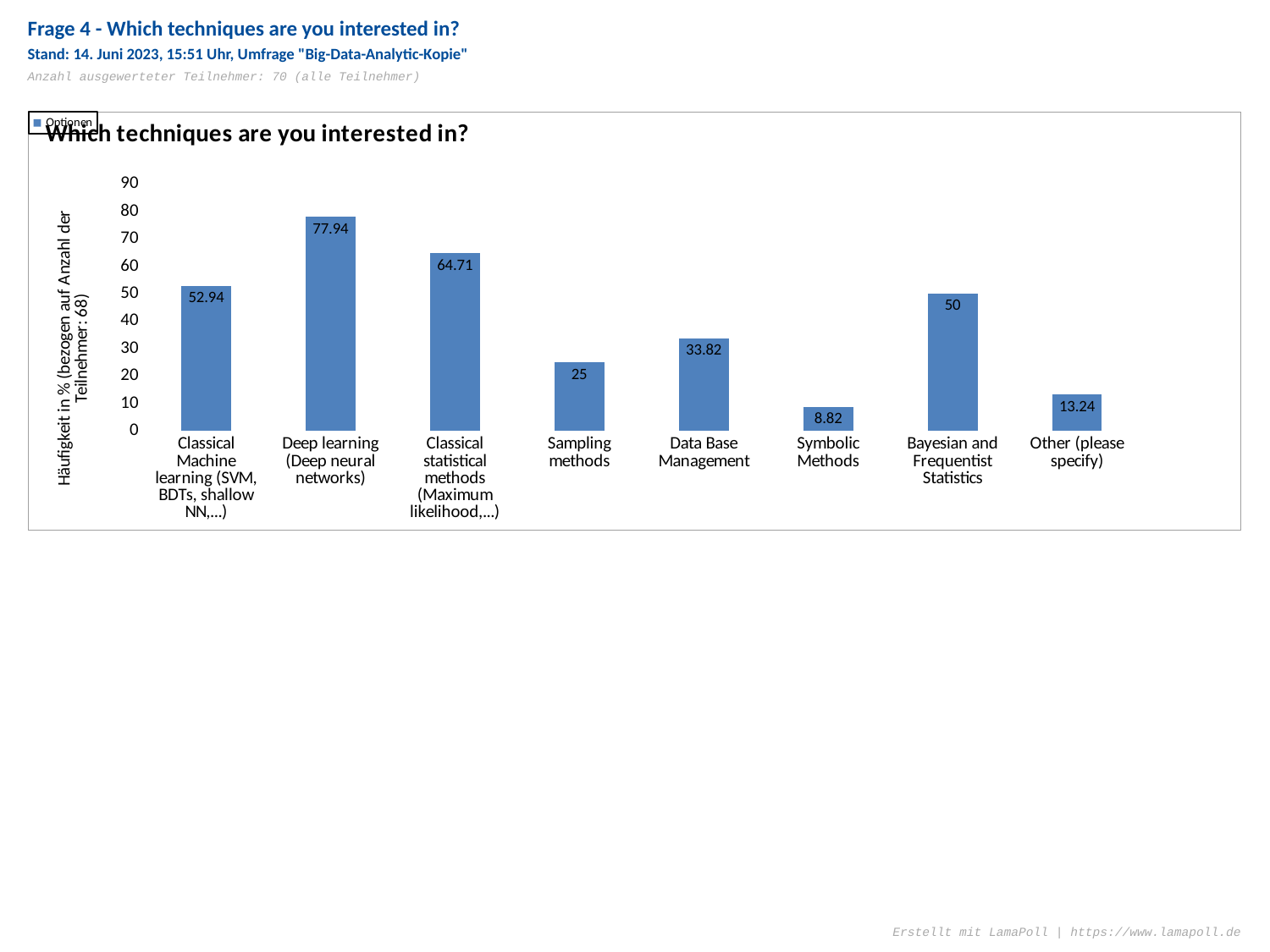

Frage 4 - Which techniques are you interested in?
Stand: 14. Juni 2023, 15:51 Uhr, Umfrage "Big-Data-Analytic-Kopie"
Anzahl ausgewerteter Teilnehmer: 70 (alle Teilnehmer)

### Chart: Which techniques are you interested in?

| Category |  |
|---|---|
| Classical Machine learning (SVM, BDTs, shallow NN,...) | 52.94 |
| Deep learning (Deep neural networks) | 77.94 |
| Classical statistical methods (Maximum likelihood,...) | 64.71 |
| Sampling methods | 25.0 |
| Data Base Management | 33.82 |
| Symbolic Methods | 8.82 |
| Bayesian and Frequentist Statistics | 50.0 |
| Other (please specify) | 13.24 |
Erstellt mit LamaPoll | https://www.lamapoll.de